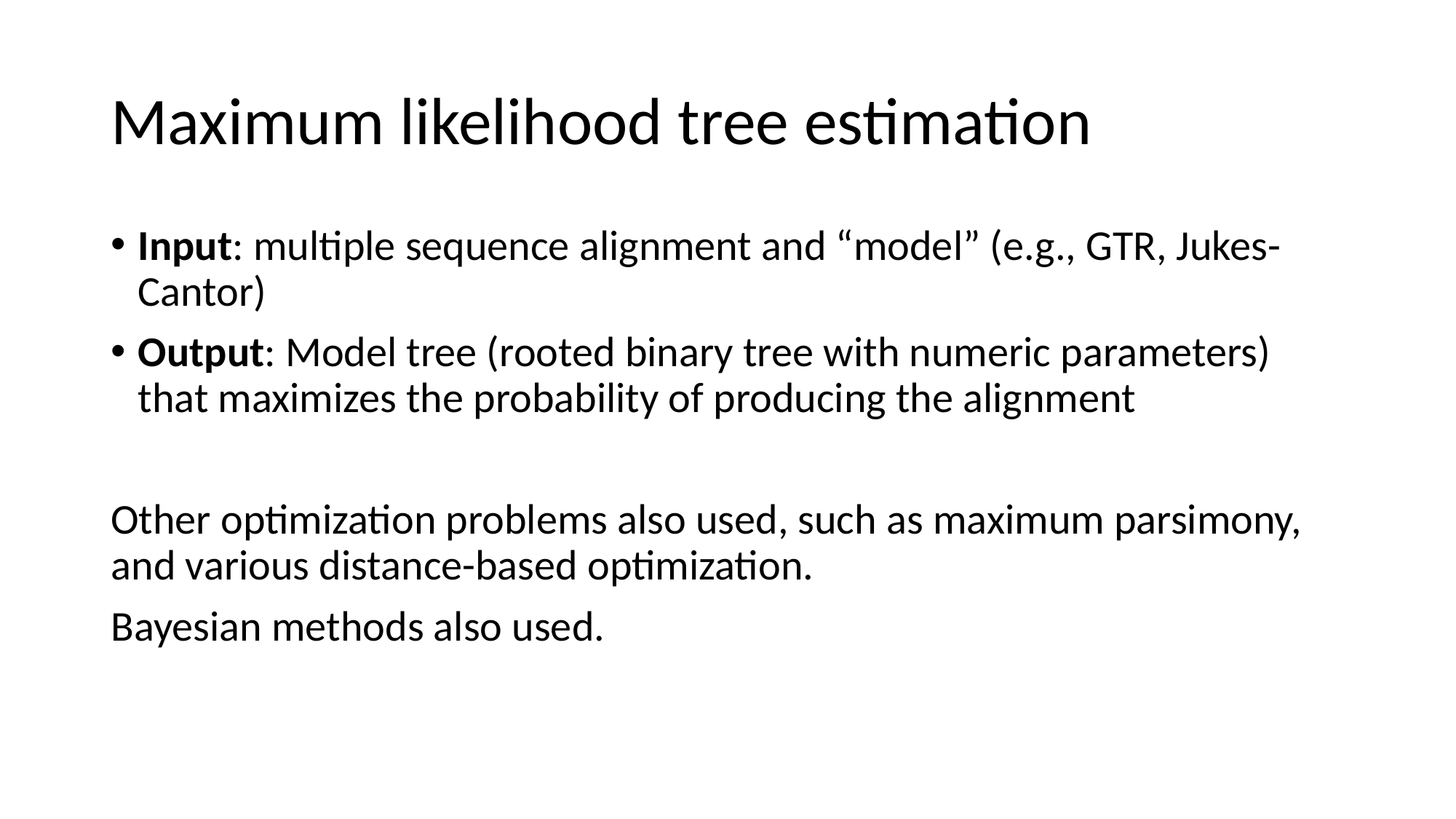

# Maximum likelihood tree estimation
Input: multiple sequence alignment and “model” (e.g., GTR, Jukes-Cantor)
Output: Model tree (rooted binary tree with numeric parameters) that maximizes the probability of producing the alignment

Other optimization problems also used, such as maximum parsimony, and various distance-based optimization.
Bayesian methods also used.